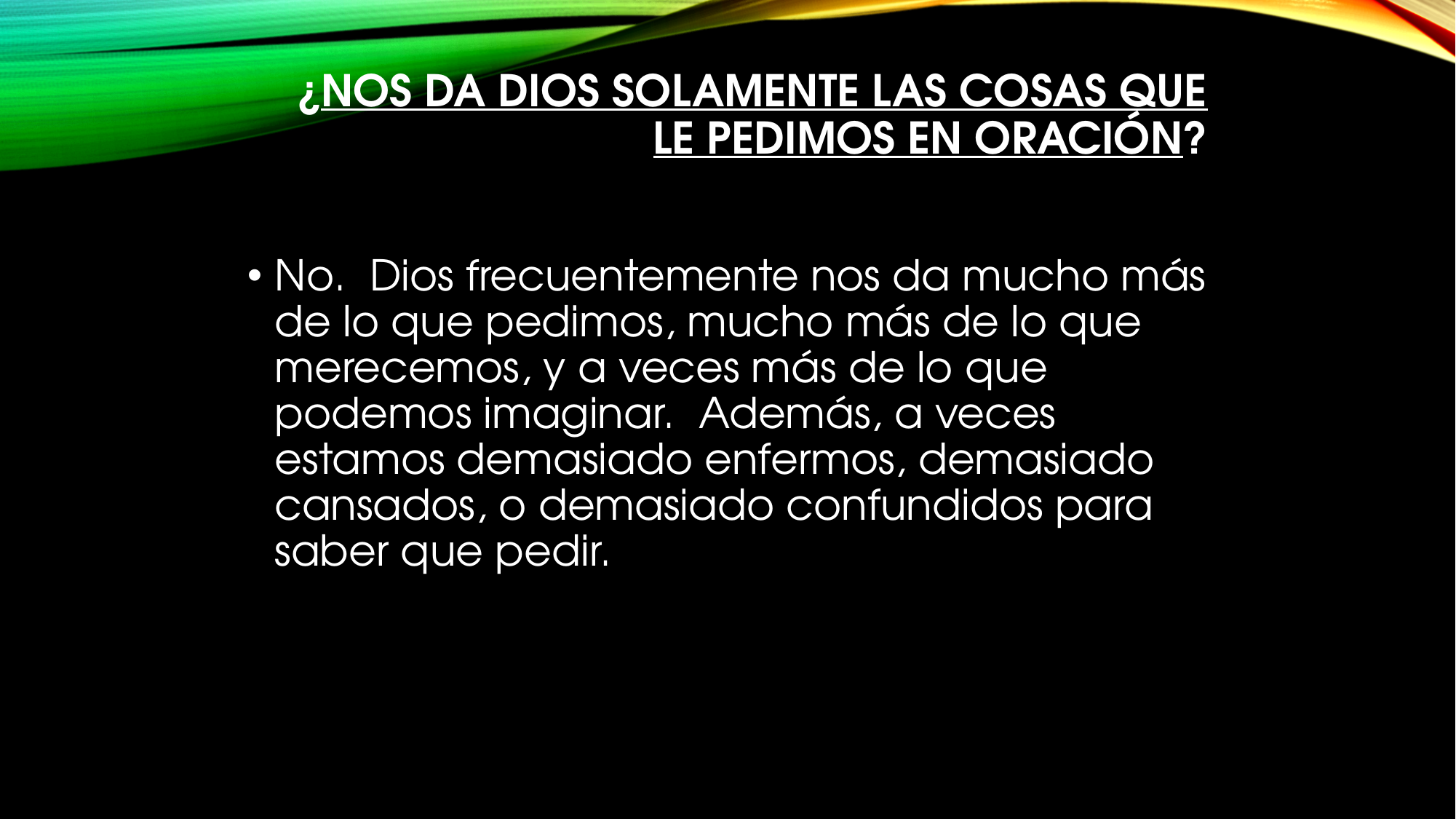

# ¿Nos da Dios solamente las cosas que le pedimos en oración?
No.  Dios frecuentemente nos da mucho más de lo que pedimos, mucho más de lo que merecemos, y a veces más de lo que podemos imaginar.  Además, a veces estamos demasiado enfermos, demasiado cansados, o demasiado confundidos para saber que pedir.